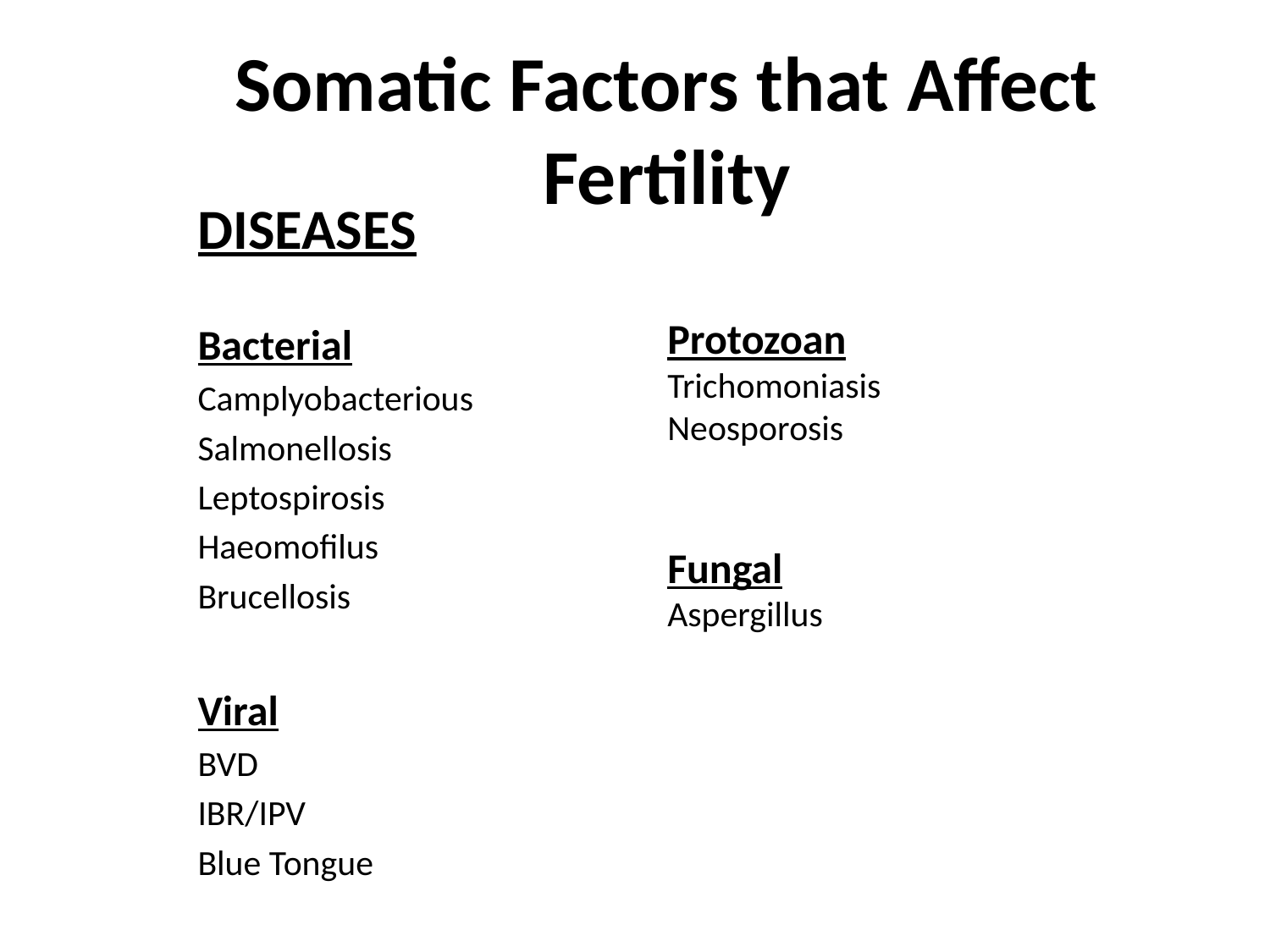

# Somatic Factors that Affect Fertility
DISEASES

Bacterial
Camplyobacterious
Salmonellosis
Leptospirosis
Haeomofilus
Brucellosis

Viral
BVD
IBR/IPV
Blue Tongue

Protozoan
Trichomoniasis
Neosporosis

Fungal
Aspergillus